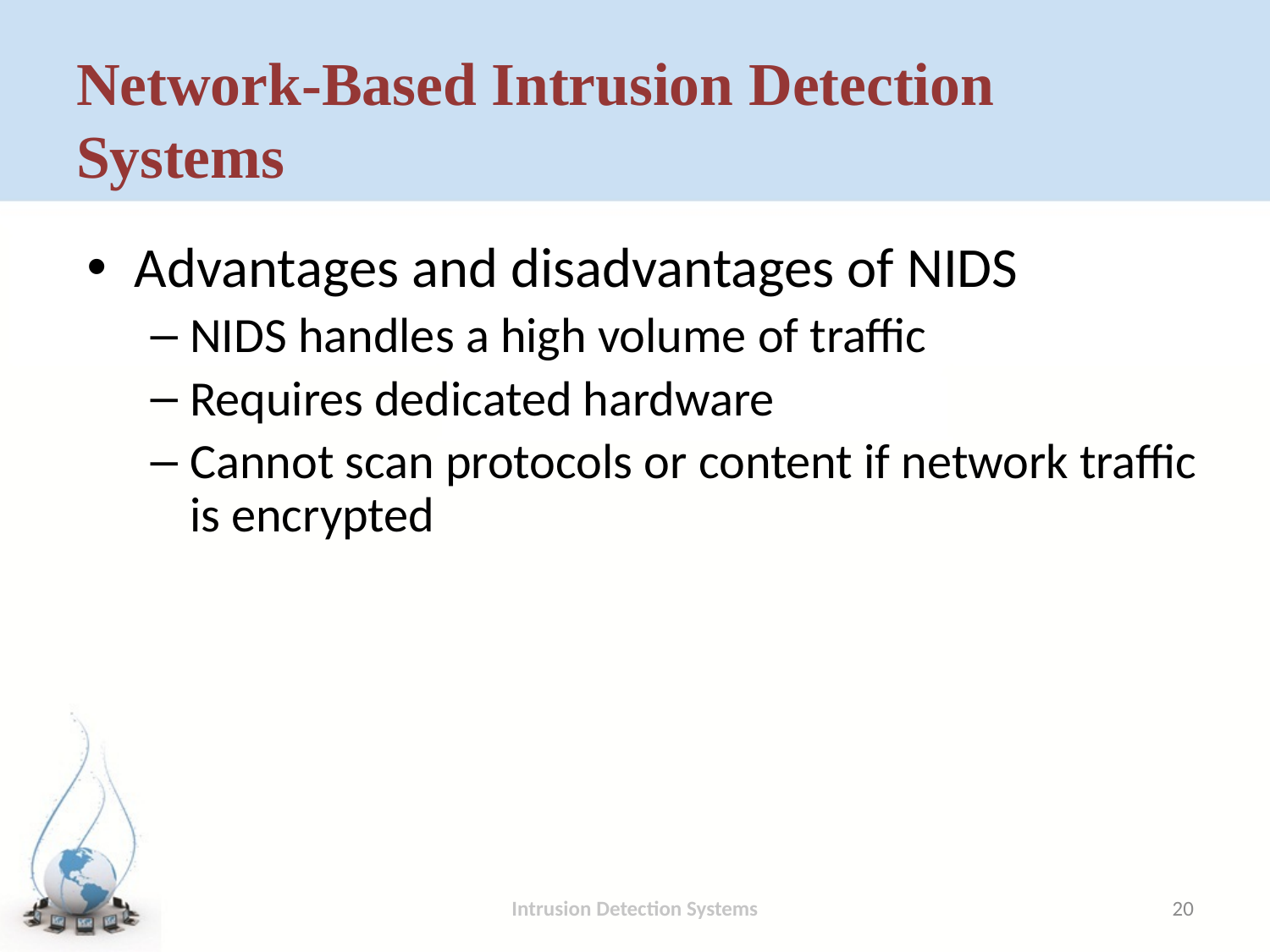

# Network-Based Intrusion Detection Systems
Advantages and disadvantages of NIDS
NIDS handles a high volume of traffic
Requires dedicated hardware
Cannot scan protocols or content if network traffic is encrypted

Intrusion Detection Systems
20